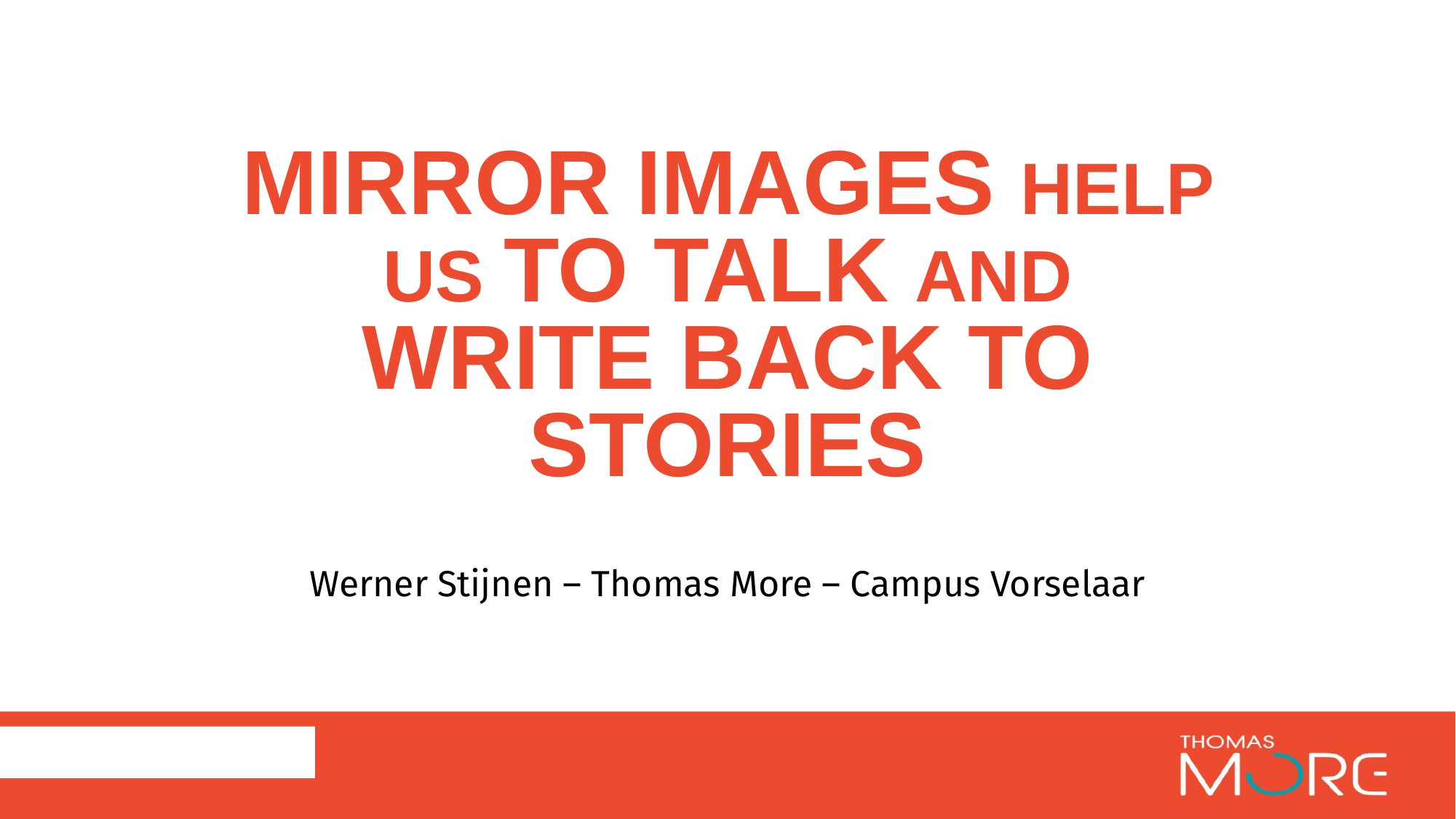

# Mirror images help us to talk and write back to stories
Werner Stijnen – Thomas More – Campus Vorselaar